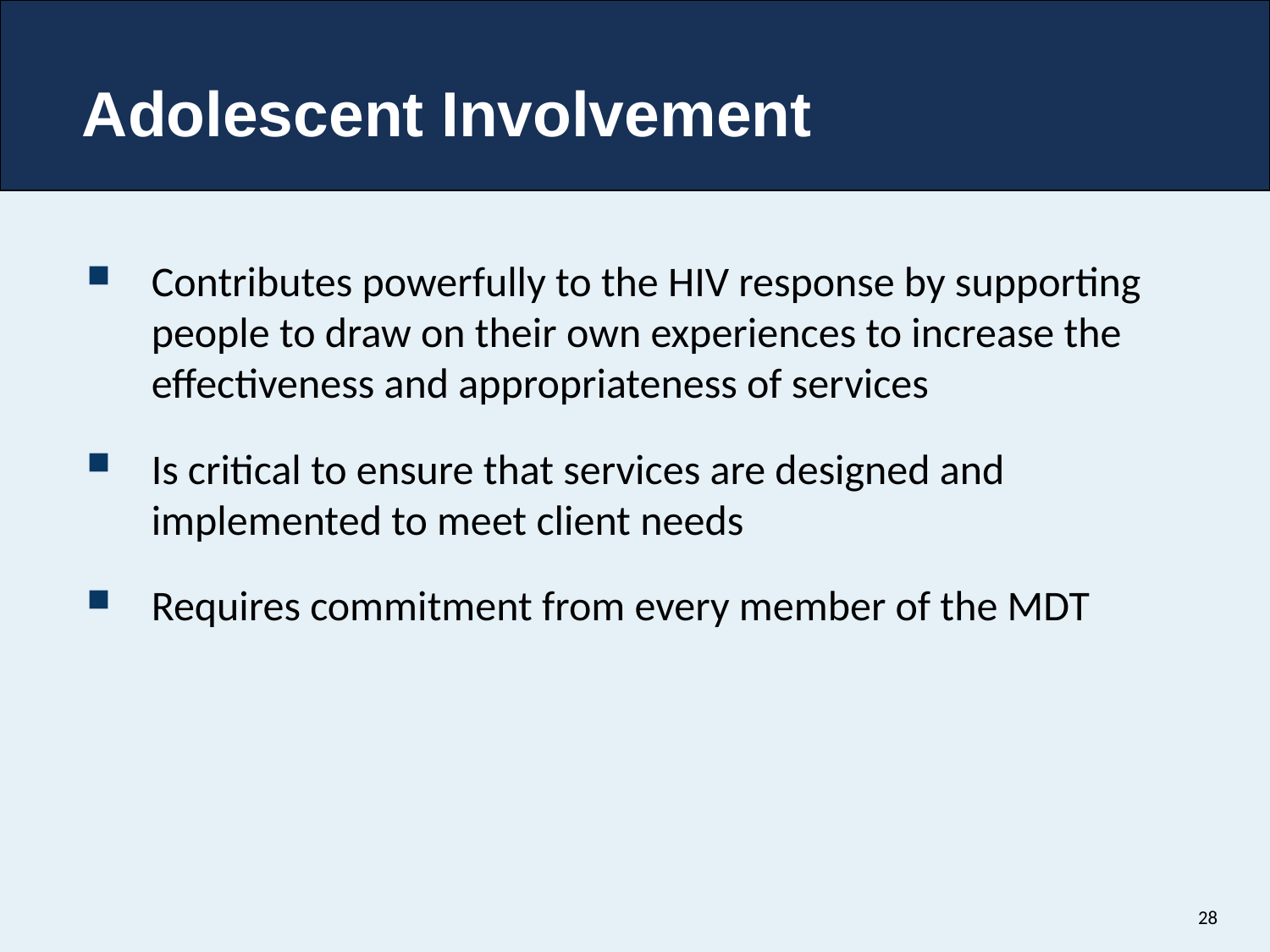

# Adolescent Involvement
Contributes powerfully to the HIV response by supporting people to draw on their own experiences to increase the effectiveness and appropriateness of services
Is critical to ensure that services are designed and implemented to meet client needs
Requires commitment from every member of the MDT
28